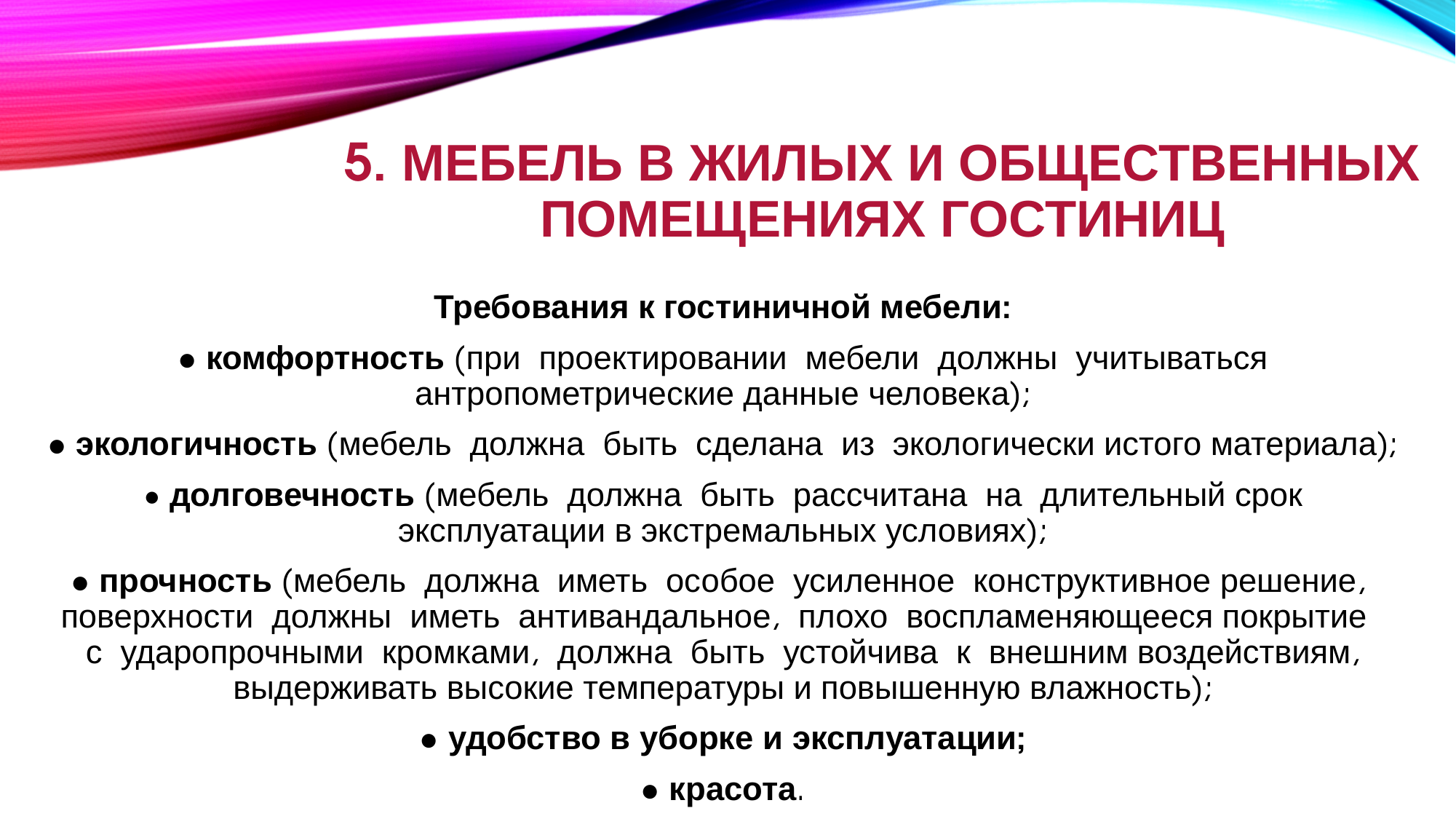

# 5. Мебель в жилых и общественных помещениях гостиниц
Требования к гостиничной мебели:
• комфортность (при  проектировании  мебели  должны  учитываться антропометрические данные человека);
• экологичность (мебель  должна  быть  сделана  из  экологически истого материала);
• долговечность (мебель  должна  быть  рассчитана  на  длительный срок эксплуатации в экстремальных условиях);
• прочность (мебель  должна  иметь  особое  усиленное  конструктивное решение,  поверхности  должны  иметь  антивандальное,  плохо  воспламеняющееся покрытие
с  ударопрочными  кромками,  должна  быть  устойчива  к  внешним воздействиям, выдерживать высокие температуры и повышенную влажность);
• удобство в уборке и эксплуатации;
• красота.